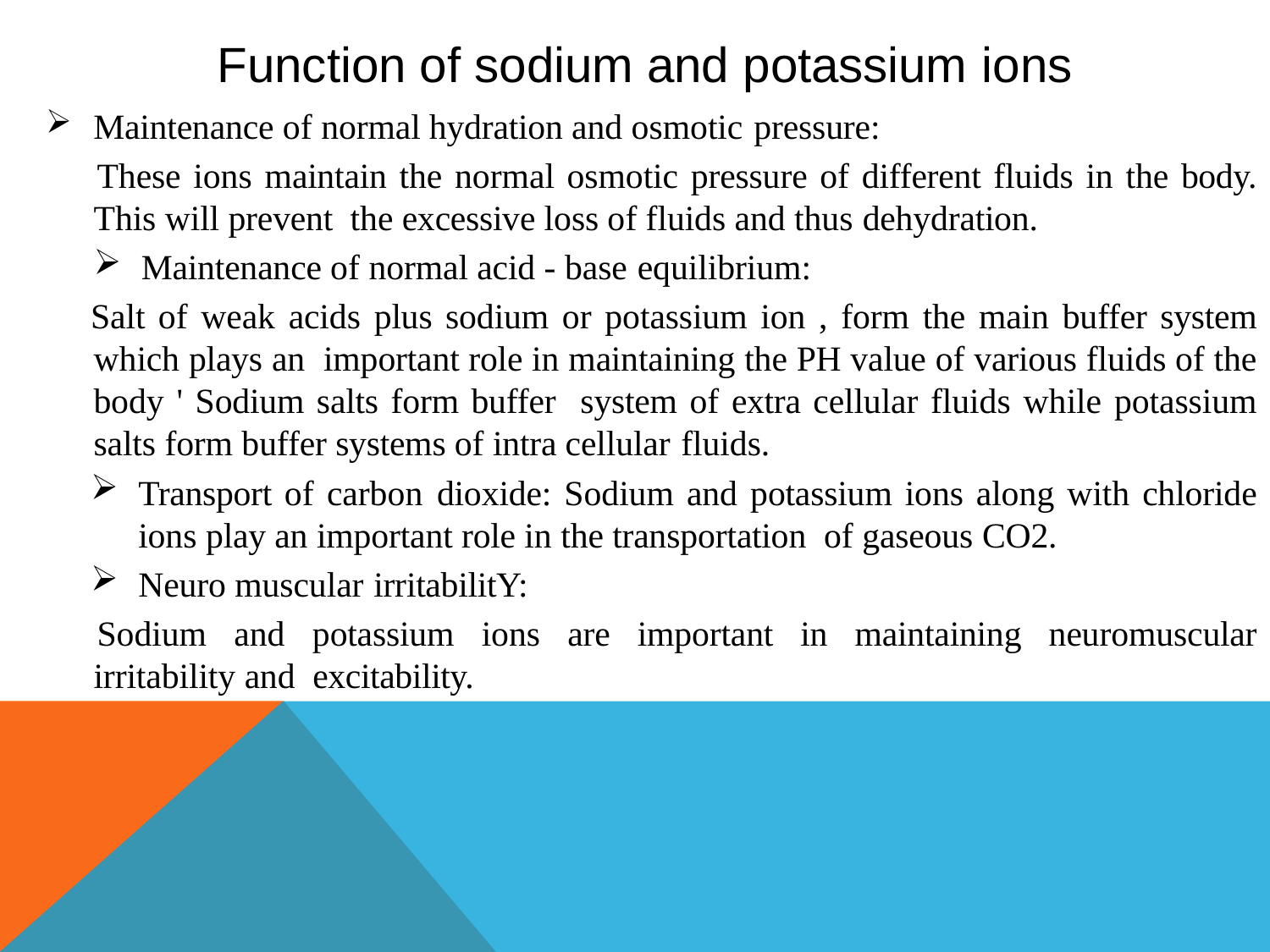

Function of sodium and potassium ions
Maintenance of normal hydration and osmotic pressure:
These ions maintain the normal osmotic pressure of different fluids in the body. This will prevent  the excessive loss of fluids and thus dehydration.
Maintenance of normal acid - base equilibrium:
Salt of weak acids plus sodium or potassium ion , form the main buffer system which plays an  important role in maintaining the PH value of various fluids of the body ' Sodium salts form buffer  system of extra cellular fluids while potassium salts form buffer systems of intra cellular fluids.
Transport of carbon dioxide: Sodium and potassium ions along with chloride ions play an important role in the transportation  of gaseous CO2.
Neuro muscular irritabilitY:
Sodium and potassium ions are important in maintaining neuromuscular irritability and  excitability.